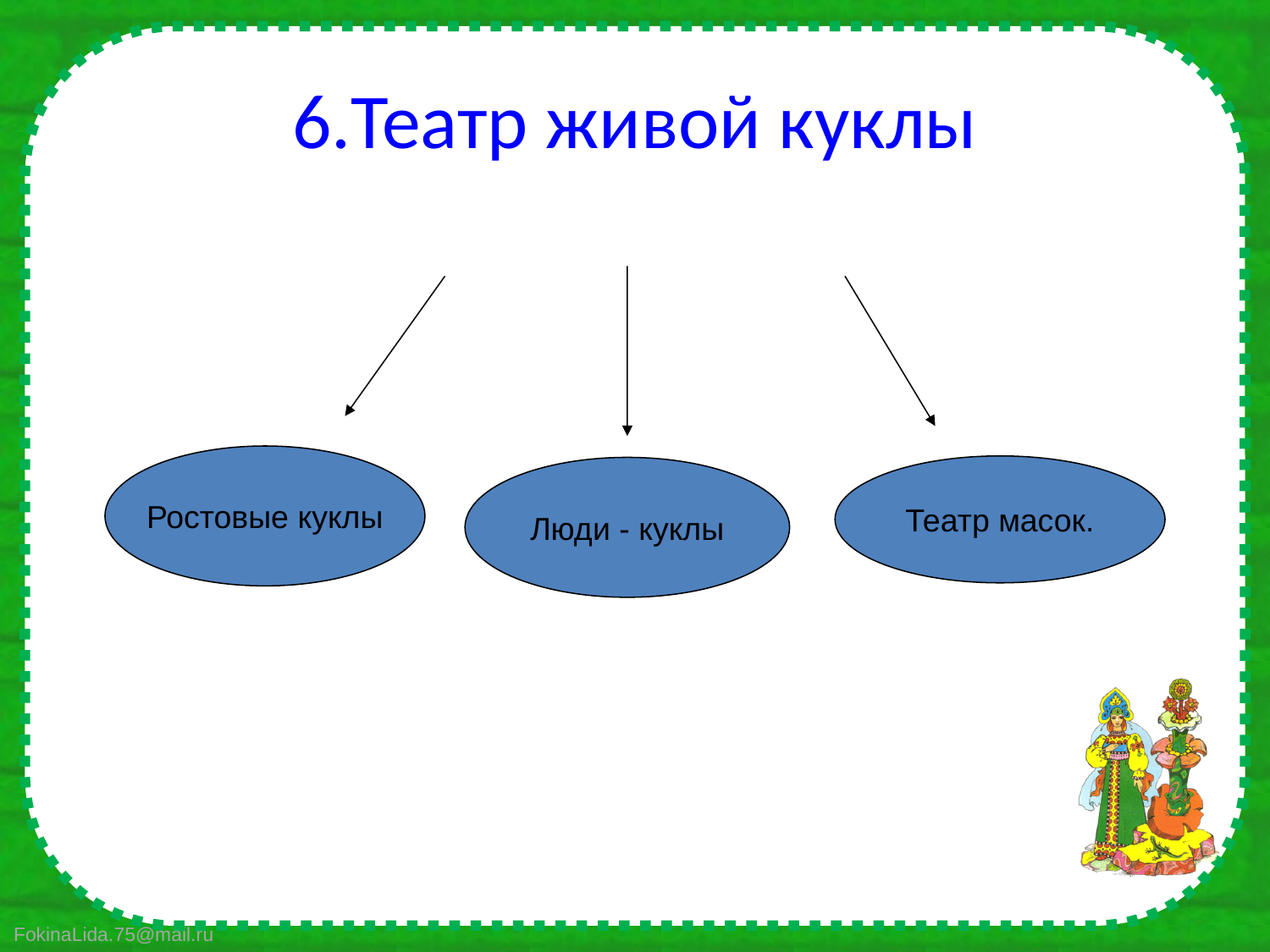

# 6.Театр живой куклы

Ростовые куклы
Театр масок.
Люди - куклы